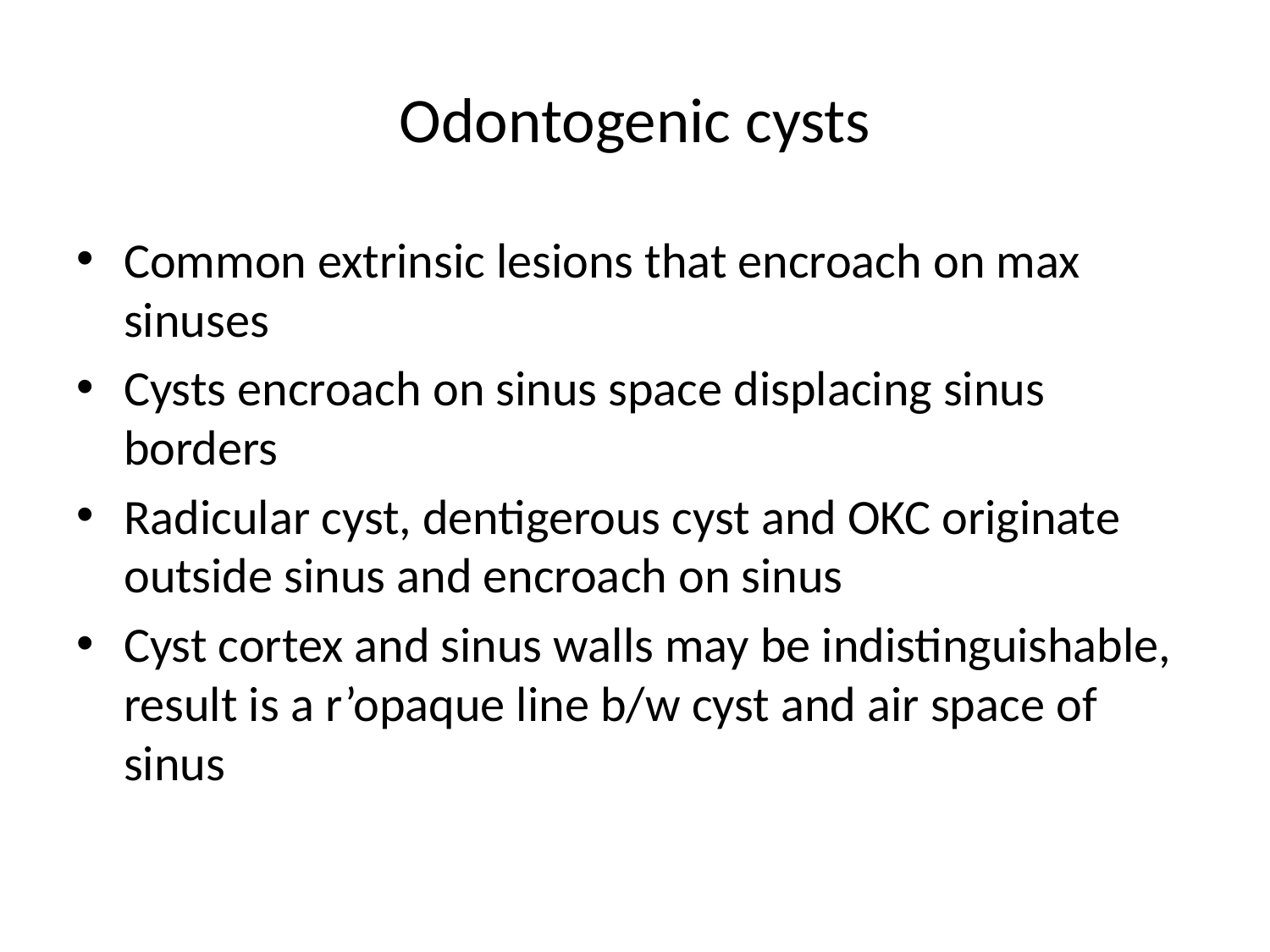

# Odontogenic cysts
Common extrinsic lesions that encroach on max sinuses
Cysts encroach on sinus space displacing sinus borders
Radicular cyst, dentigerous cyst and OKC originate outside sinus and encroach on sinus
Cyst cortex and sinus walls may be indistinguishable, result is a r’opaque line b/w cyst and air space of sinus